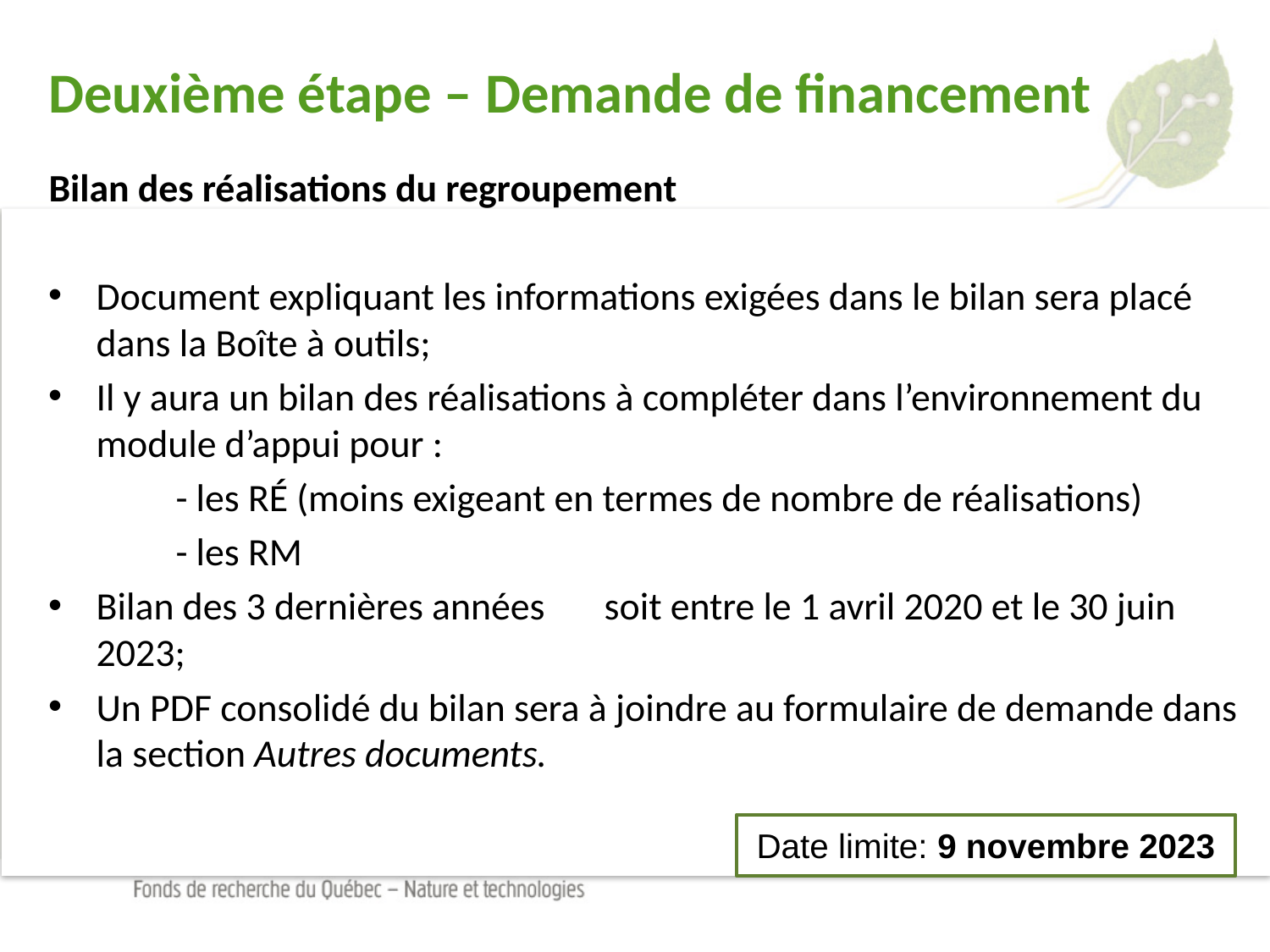

Deuxième étape – Demande de financement
Bilan des réalisations du regroupement

Document expliquant les informations exigées dans le bilan sera placé dans la Boîte à outils;
Il y aura un bilan des réalisations à compléter dans l’environnement du module d’appui pour :
	- les RÉ (moins exigeant en termes de nombre de réalisations)
	- les RM
Bilan des 3 dernières années 	soit entre le 1 avril 2020 et le 30 juin 2023;
Un PDF consolidé du bilan sera à joindre au formulaire de demande dans la section Autres documents.

Date limite: 9 novembre 2023